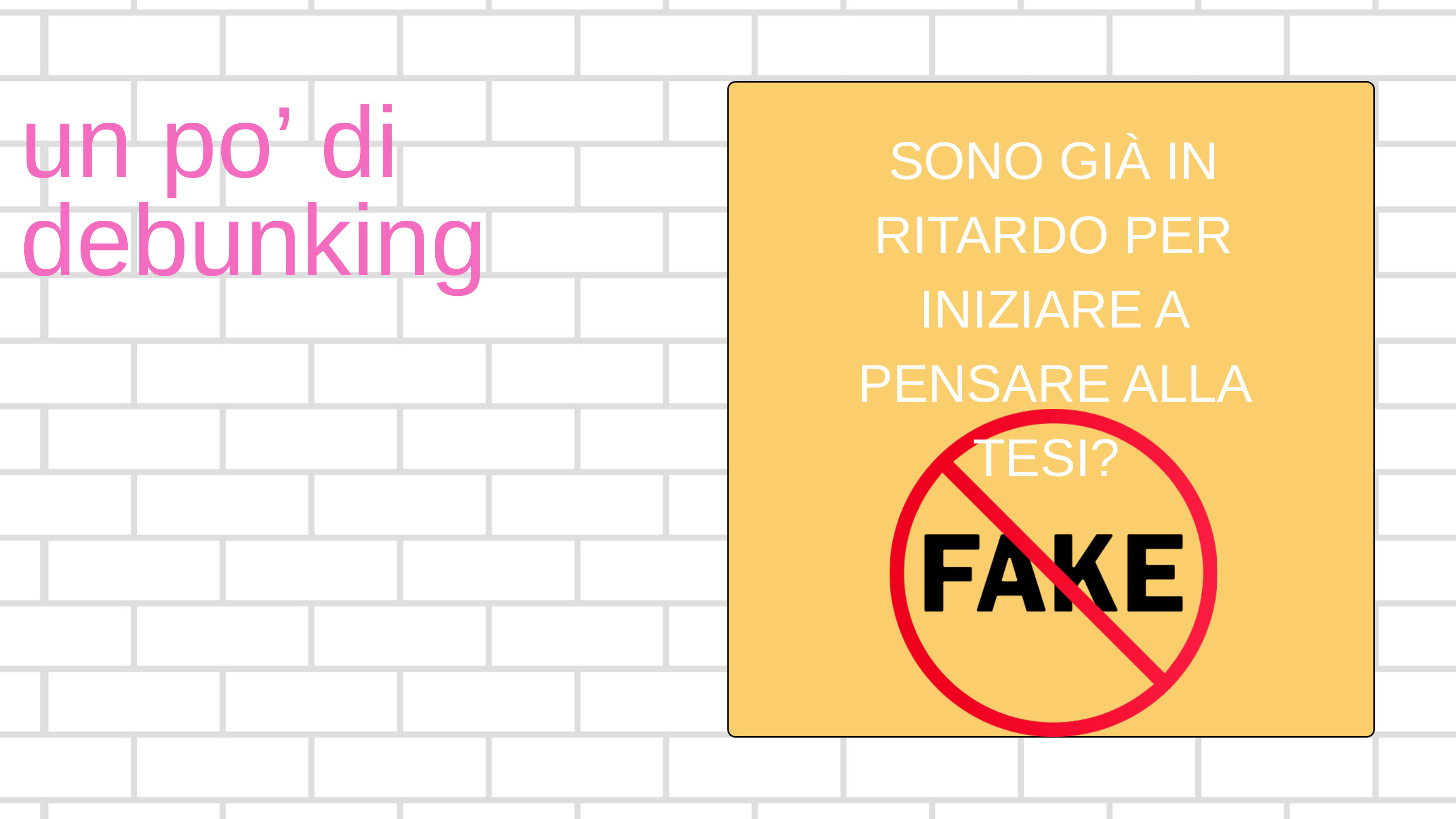

un po’ di debunking
SONO GIÀ IN RITARDO PER INIZIARE A PENSARE ALLA TESI?